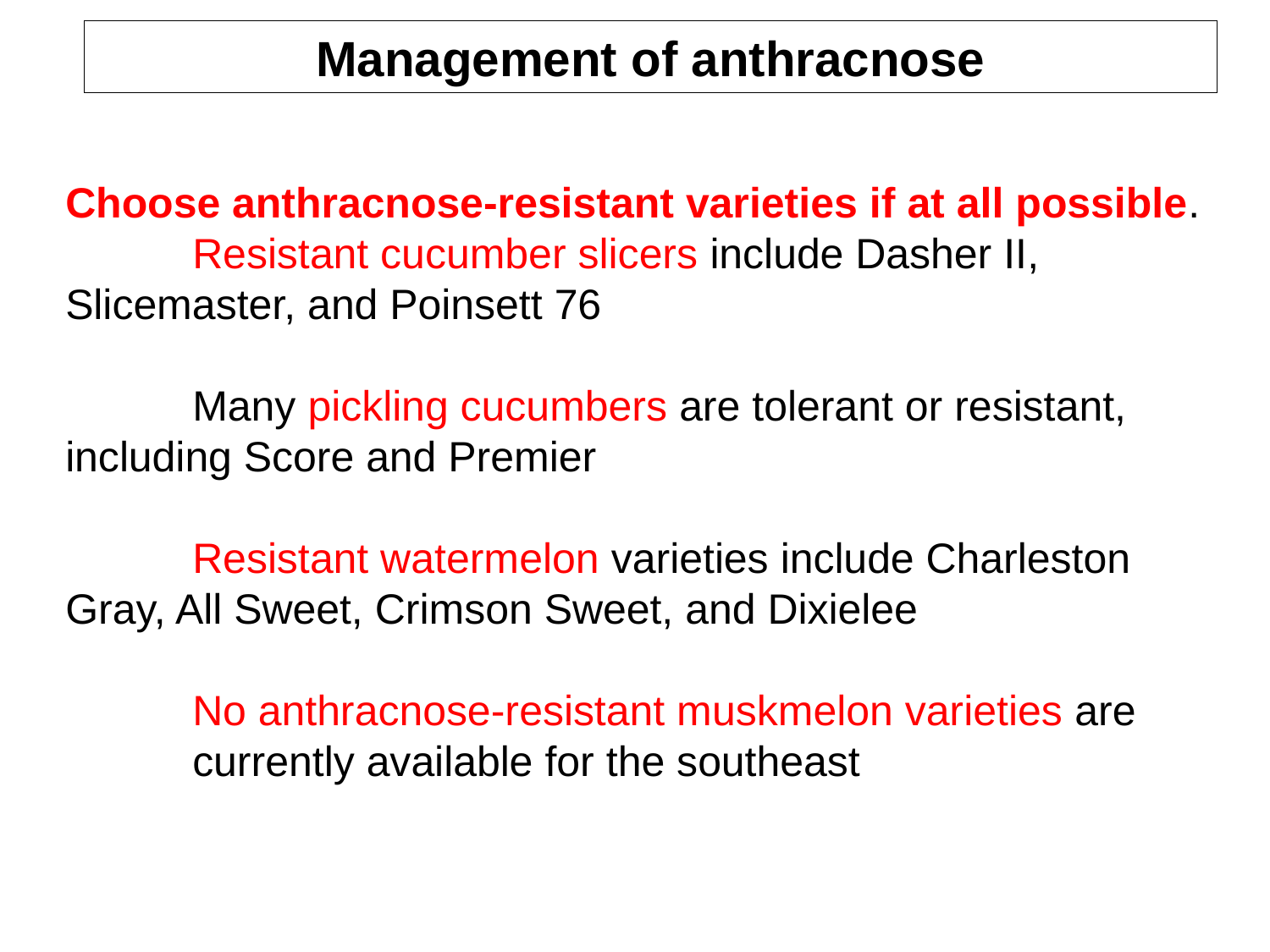

Management of anthracnose
Choose anthracnose-resistant varieties if at all possible.
	Resistant cucumber slicers include Dasher II, 	Slicemaster, and Poinsett 76

	Many pickling cucumbers are tolerant or resistant, 	including Score and Premier

	Resistant watermelon varieties include Charleston 	Gray, All Sweet, Crimson Sweet, and Dixielee

No anthracnose-resistant muskmelon varieties are currently available for the southeast